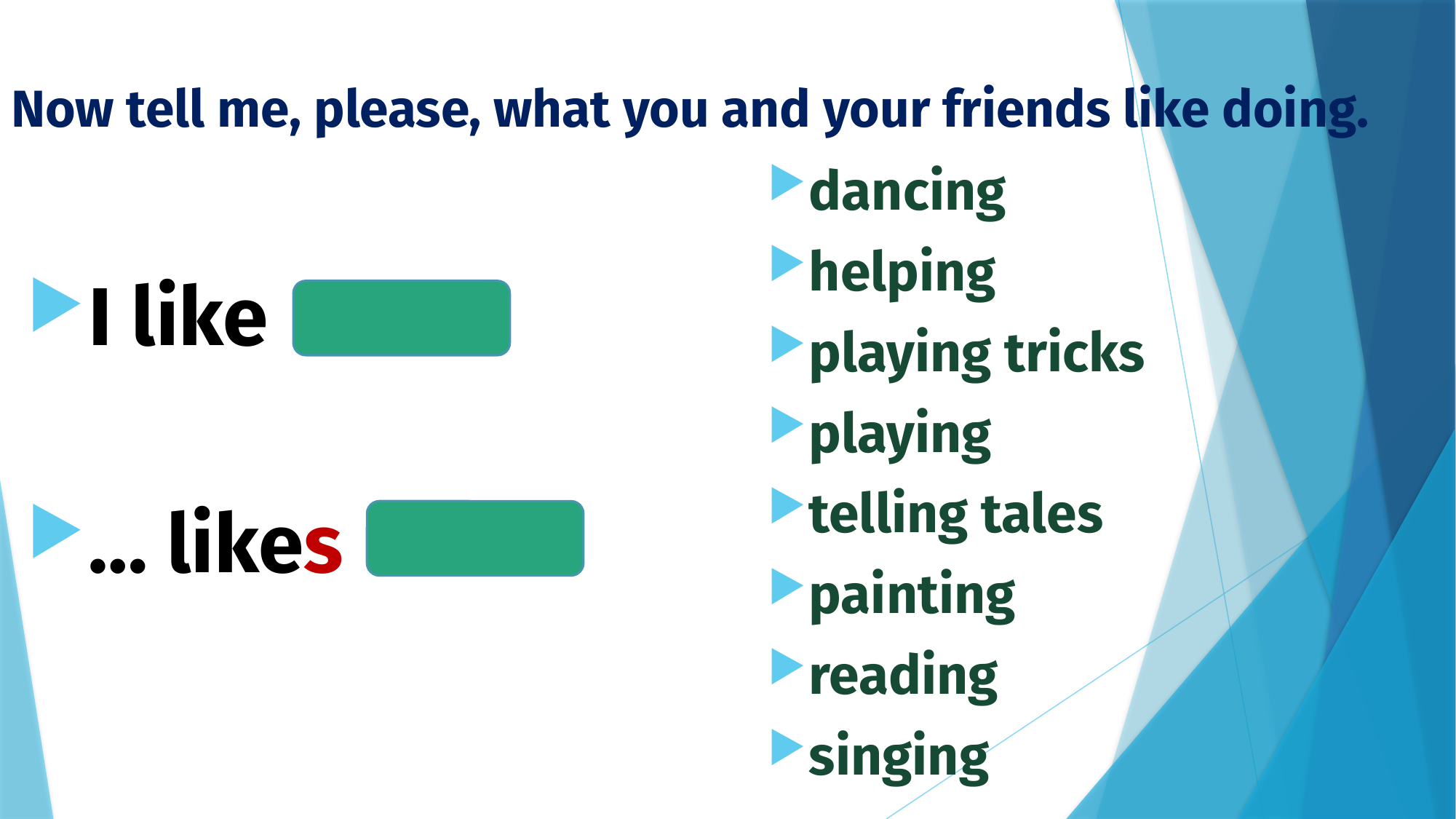

# Now tell me, please, what you and your friends like doing.
dancing
helping
playing tricks
playing
telling tales
painting
reading
singing
I like          .

… likes          .